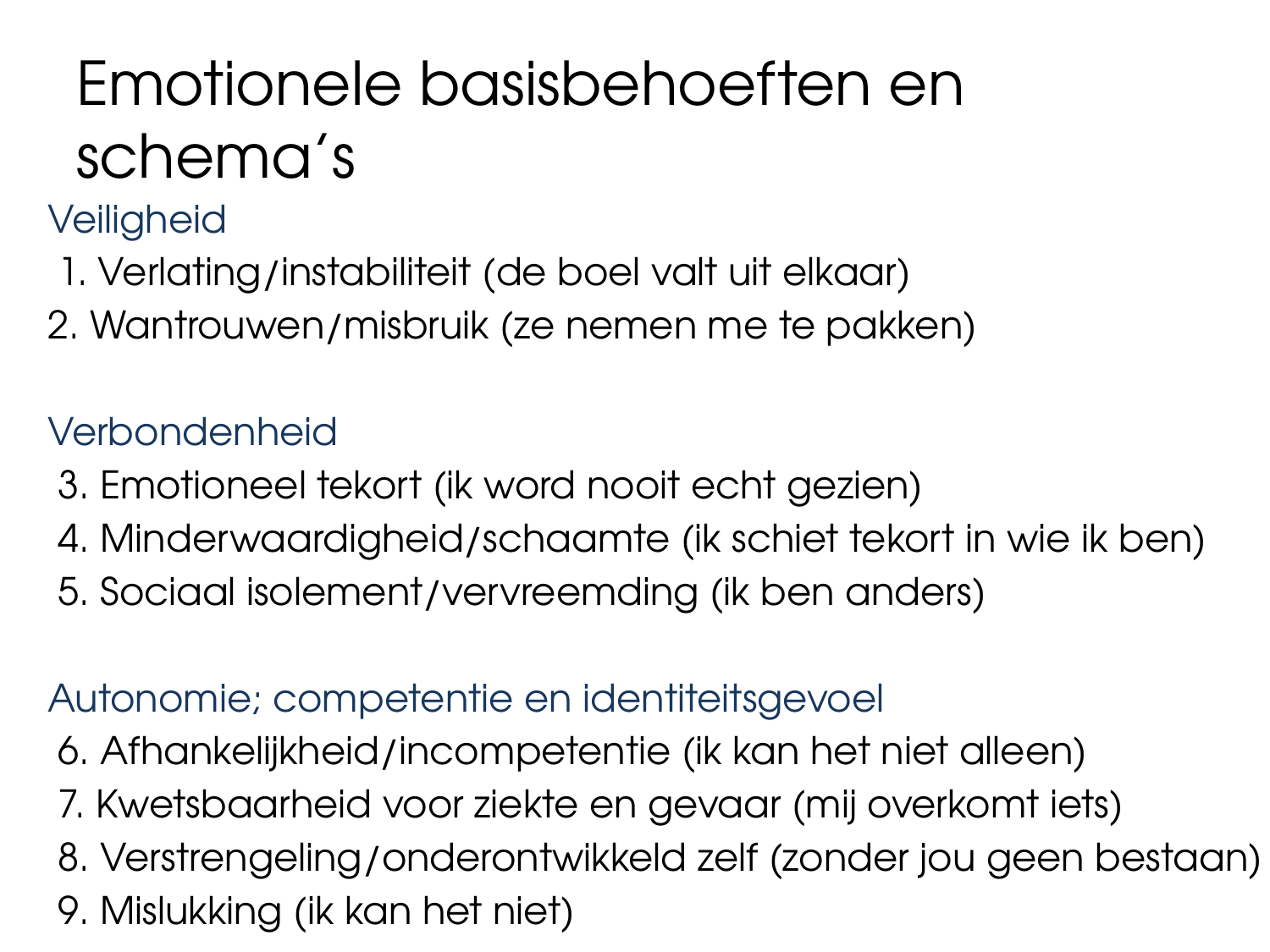

# Emotionele basisbehoeften en schema’s
Veiligheid
 1. Verlating/instabiliteit (de boel valt uit elkaar)
2. Wantrouwen/misbruik (ze nemen me te pakken)

Verbondenheid
 3. Emotioneel tekort (ik word nooit echt gezien)
 4. Minderwaardigheid/schaamte (ik schiet tekort in wie ik ben)
 5. Sociaal isolement/vervreemding (ik ben anders)

Autonomie; competentie en identiteitsgevoel
 6. Afhankelijkheid/incompetentie (ik kan het niet alleen)
 7. Kwetsbaarheid voor ziekte en gevaar (mij overkomt iets)
 8. Verstrengeling/onderontwikkeld zelf (zonder jou geen bestaan)
 9. Mislukking (ik kan het niet)